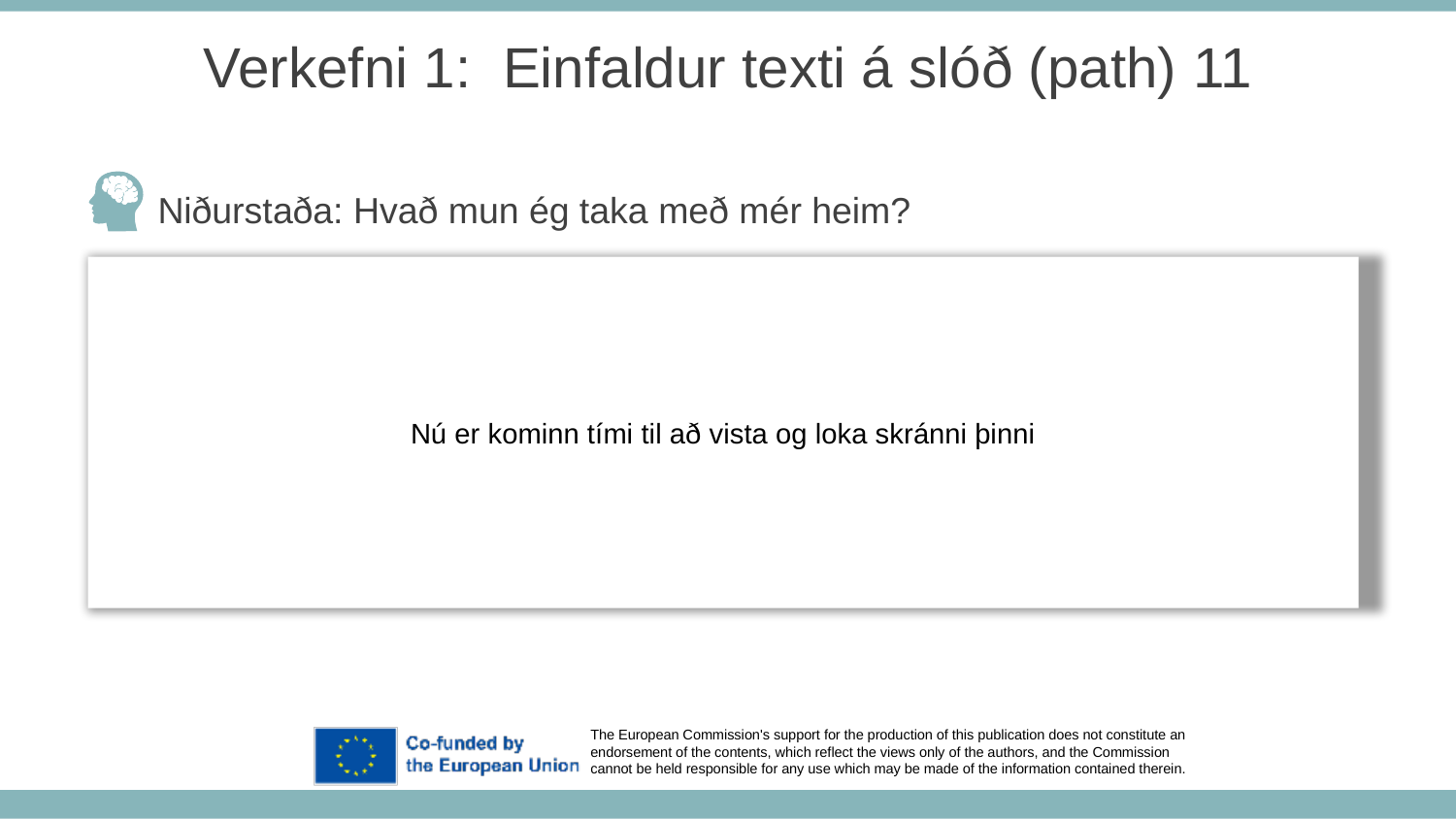

Verkefni 1:  Einfaldur texti á slóð (path) 11

Niðurstaða: Hvað mun ég taka með mér heim?
Nú er kominn tími til að vista og loka skránni þinni